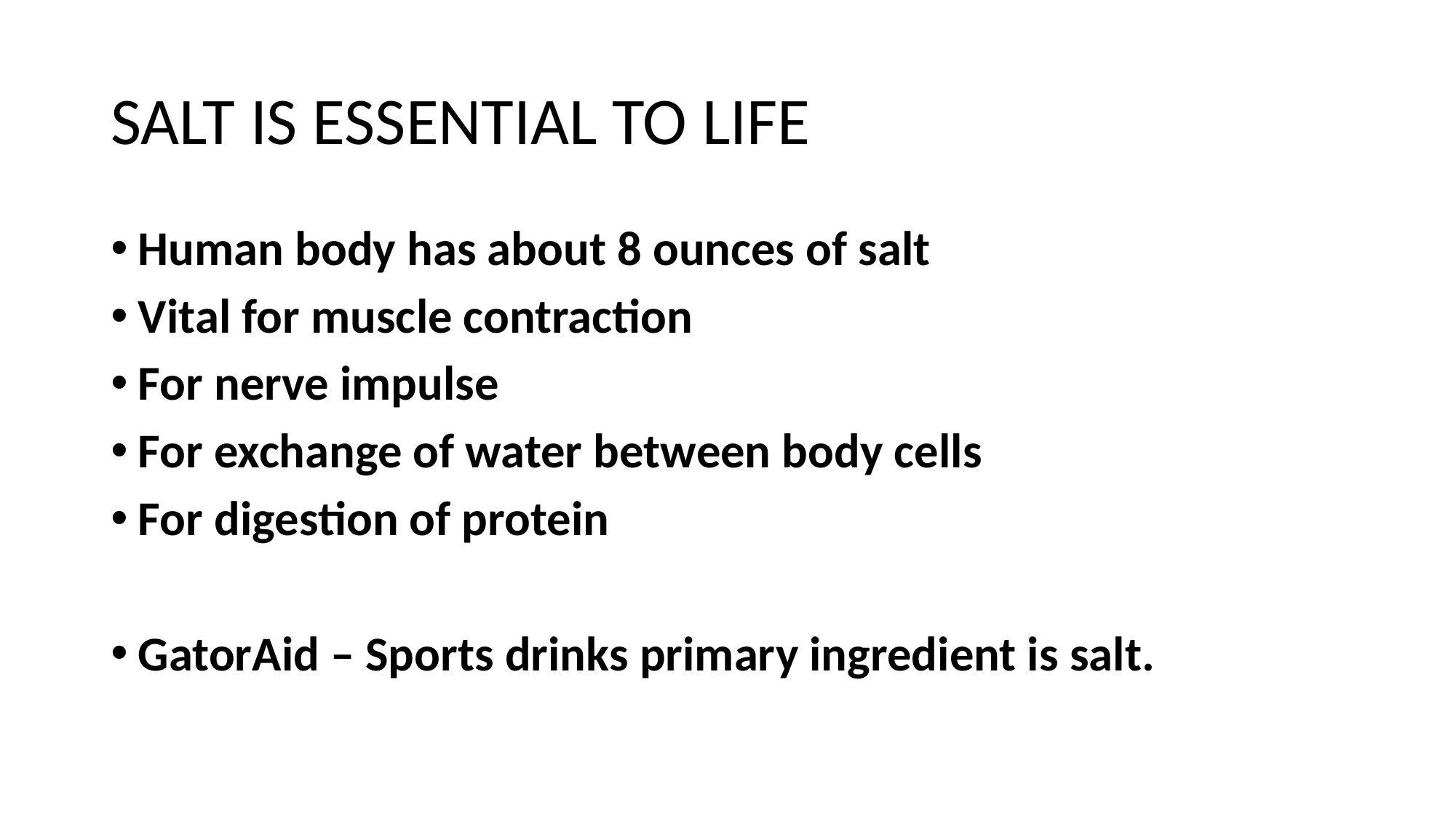

# SALT IS ESSENTIAL TO LIFE
Human body has about 8 ounces of salt
Vital for muscle contraction
For nerve impulse
For exchange of water between body cells
For digestion of protein

GatorAid – Sports drinks primary ingredient is salt.